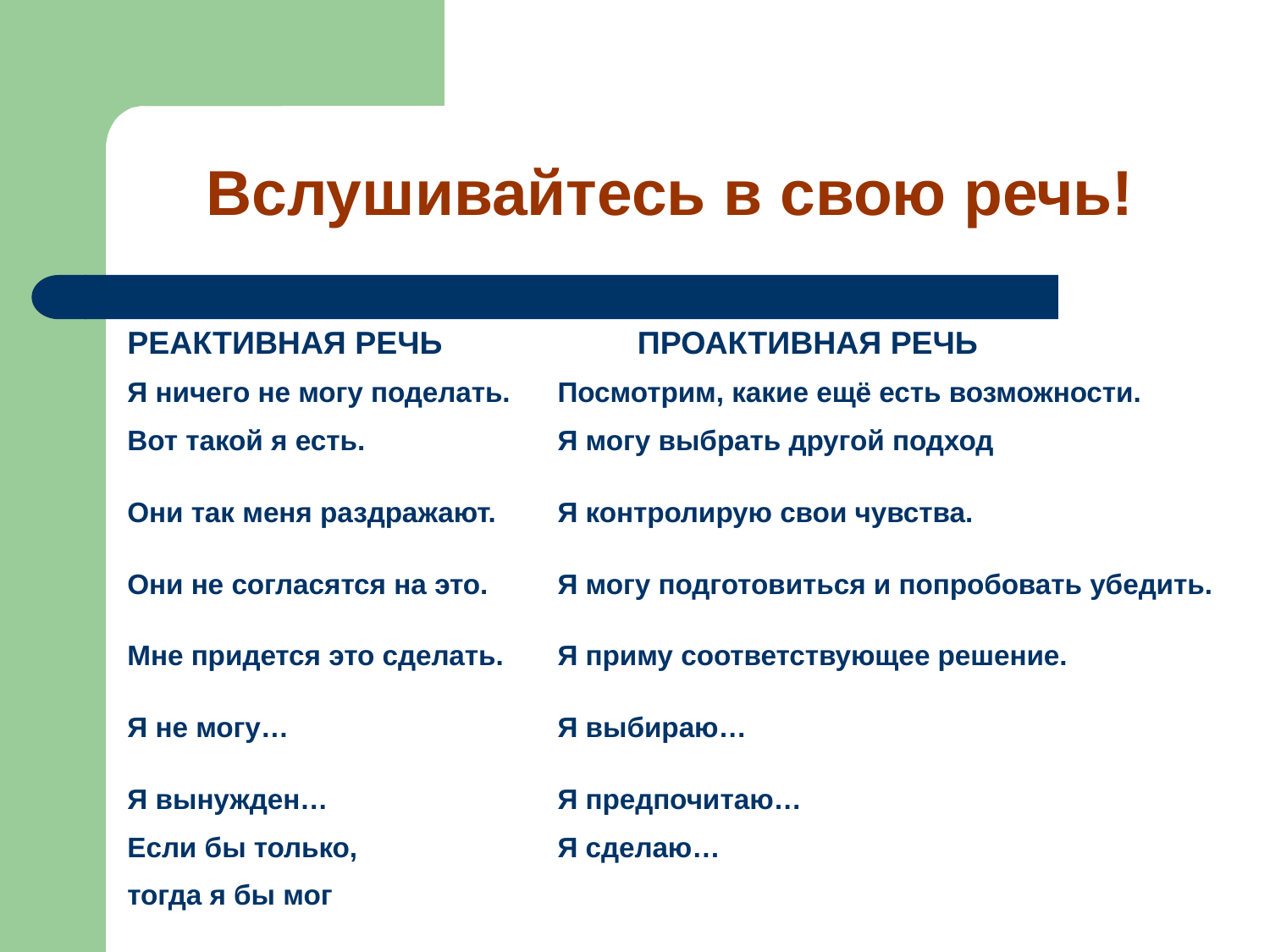

Вслушивайтесь в свою речь!
РЕАКТИВНАЯ РЕЧЬ
Я ничего не могу поделать.
Вот такой я есть.

Они так меня раздражают.

Они не согласятся на это.

Мне придется это сделать.

Я не могу…

Я вынужден…
Если бы только,
тогда я бы мог
         ПРОАКТИВНАЯ РЕЧЬ
Посмотрим, какие ещё есть возможности.
Я могу выбрать другой подход

Я контролирую свои чувства.

Я могу подготовиться и попробовать убедить.

Я приму соответствующее решение.

Я выбираю…

Я предпочитаю…
Я сделаю…